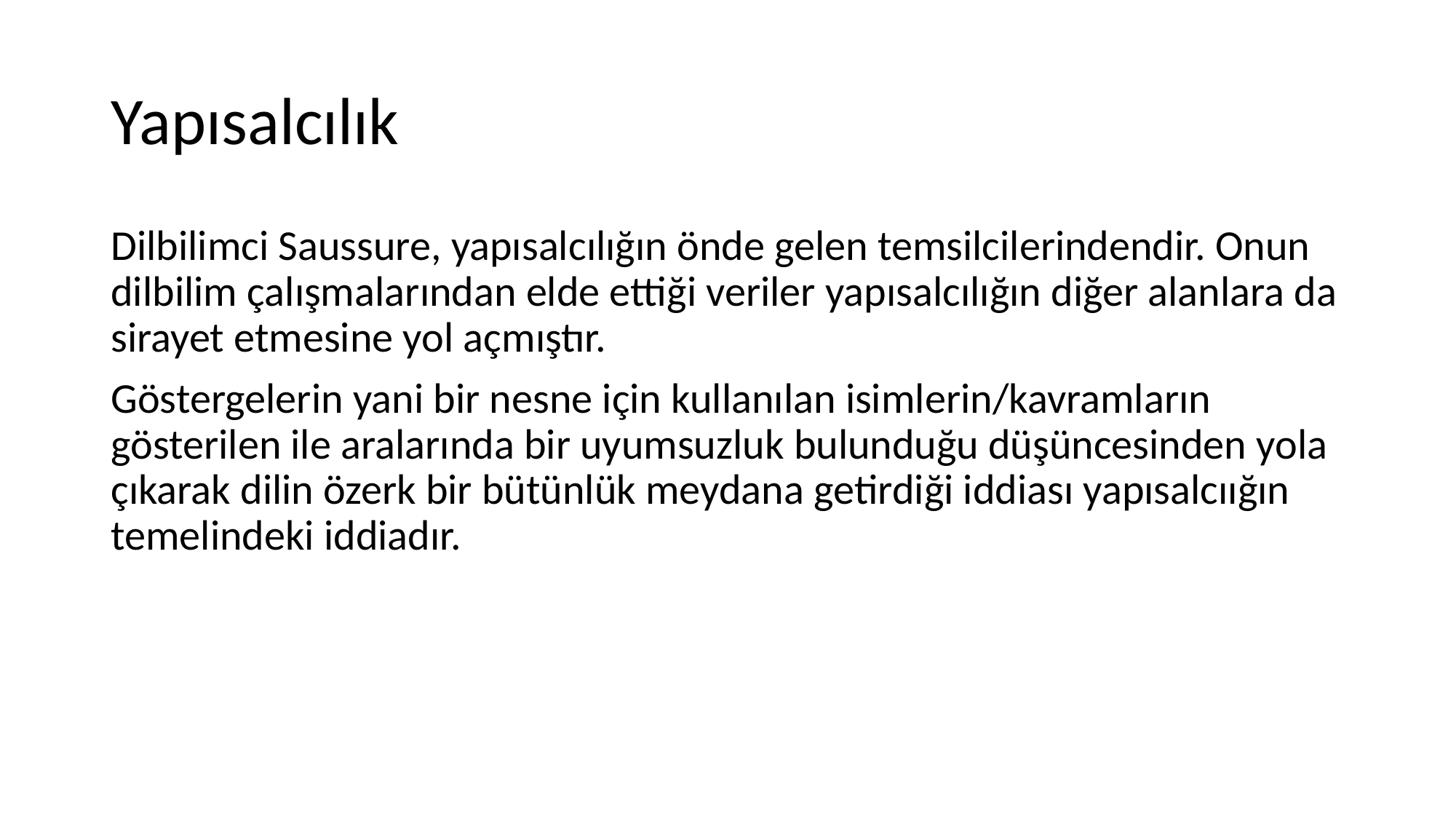

# Yapısalcılık
Dilbilimci Saussure, yapısalcılığın önde gelen temsilcilerindendir. Onun dilbilim çalışmalarından elde ettiği veriler yapısalcılığın diğer alanlara da sirayet etmesine yol açmıştır.
Göstergelerin yani bir nesne için kullanılan isimlerin/kavramların  gösterilen ile aralarında bir uyumsuzluk bulunduğu düşüncesinden yola çıkarak dilin özerk bir bütünlük meydana getirdiği iddiası yapısalcıığın temelindeki iddiadır.